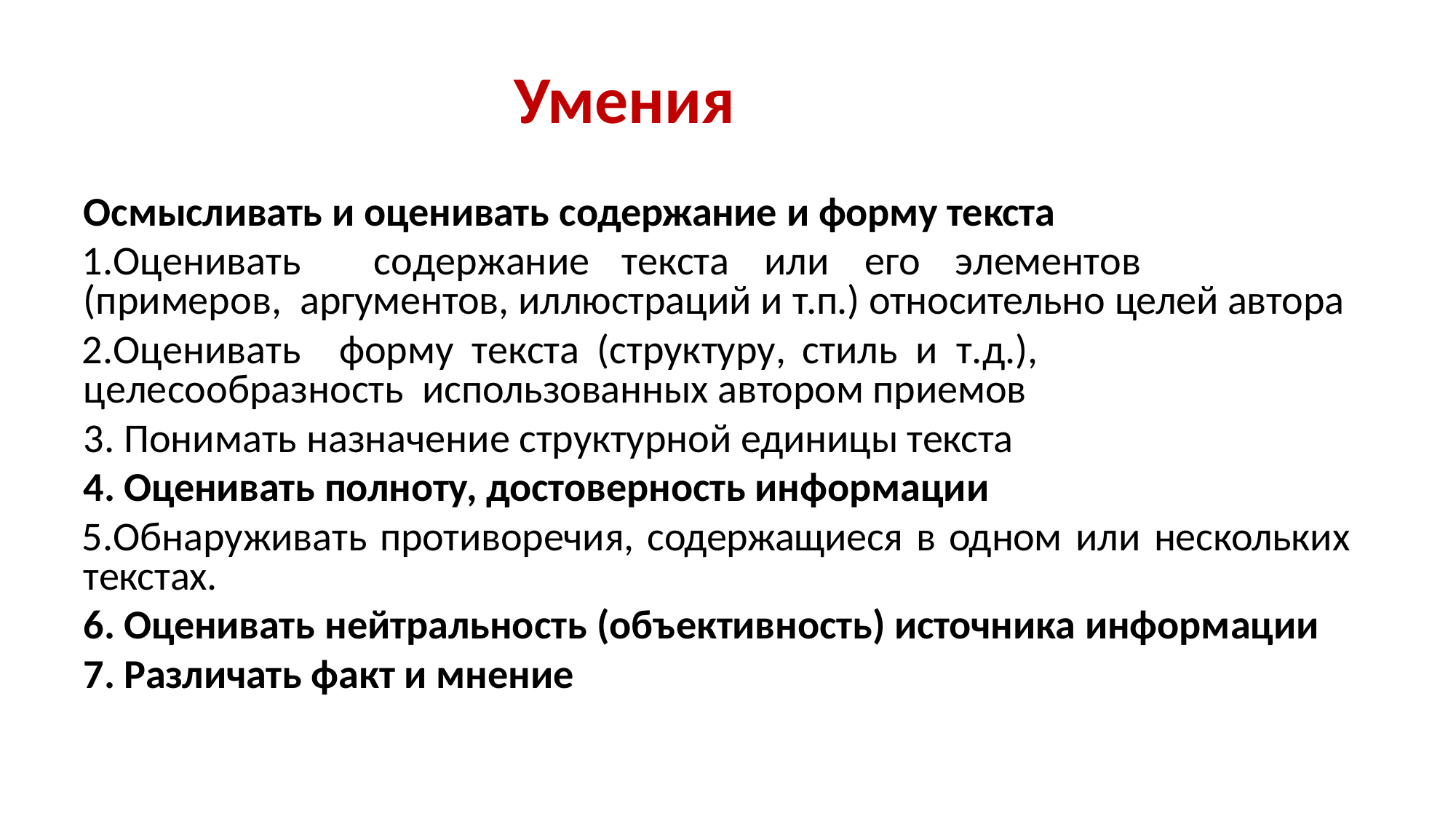

# Умения
Осмысливать и оценивать содержание и форму текста
Оценивать	содержание	текста	или	его	элементов	(примеров,  аргументов, иллюстраций и т.п.) относительно целей автора
Оценивать	форму	текста	(структуру,	стиль	и	т.д.),	целесообразность  использованных автором приемов
Понимать назначение структурной единицы текста
Оценивать полноту, достоверность информации
Обнаруживать противоречия, содержащиеся в одном или нескольких  текстах.
Оценивать нейтральность (объективность) источника информации
Различать факт и мнение